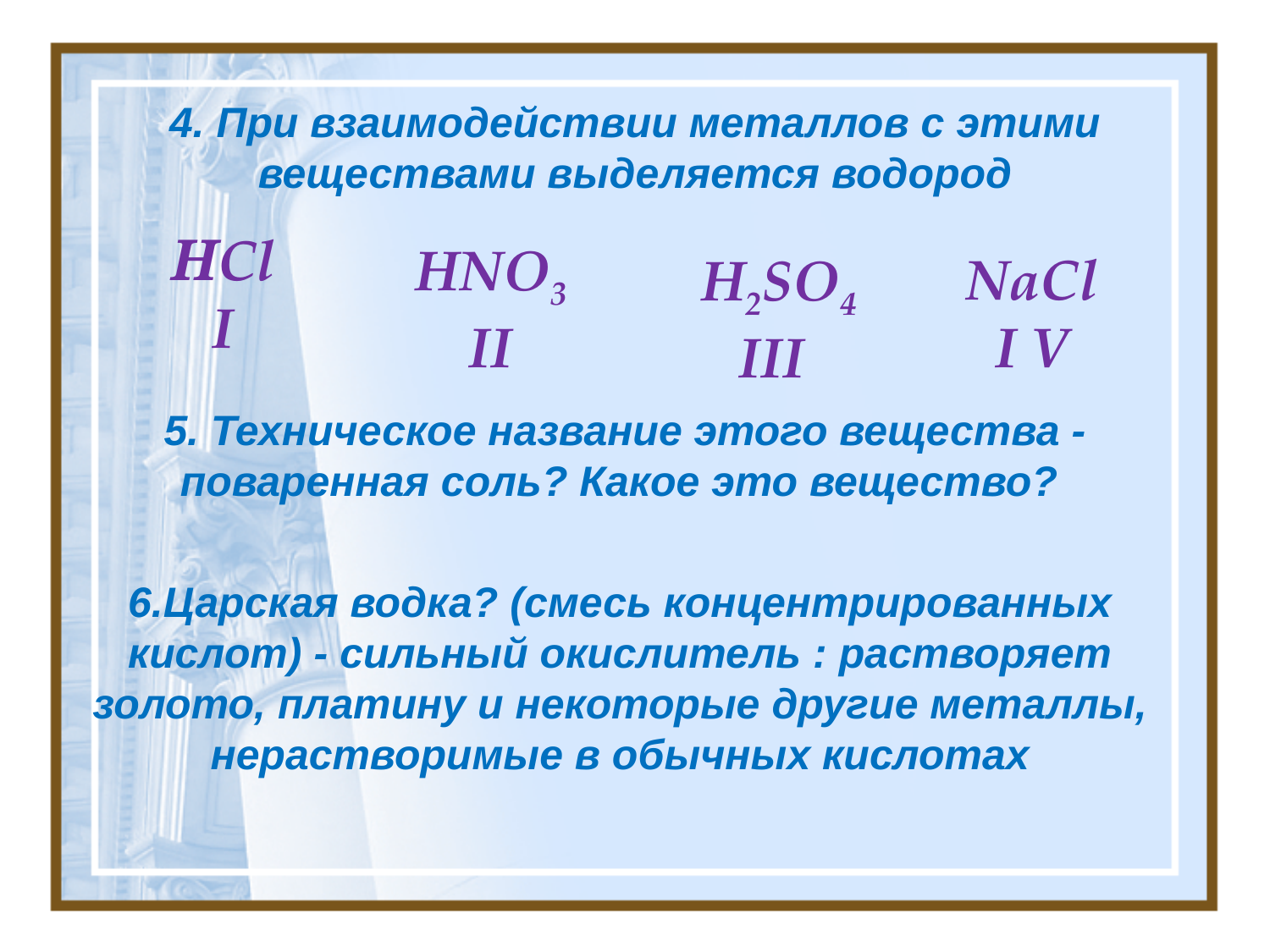

4. При взаимодействии металлов с этими веществами выделяется водород
НCl
I
HNO3
II
NaCl
I V
H2SO4
III
5. Техническое название этого вещества - поваренная соль? Какое это вещество?
6.Царская водка? (смесь концентрированных кислот) - сильный окислитель : растворяет золото, платину и некоторые другие металлы, нерастворимые в обычных кислотах